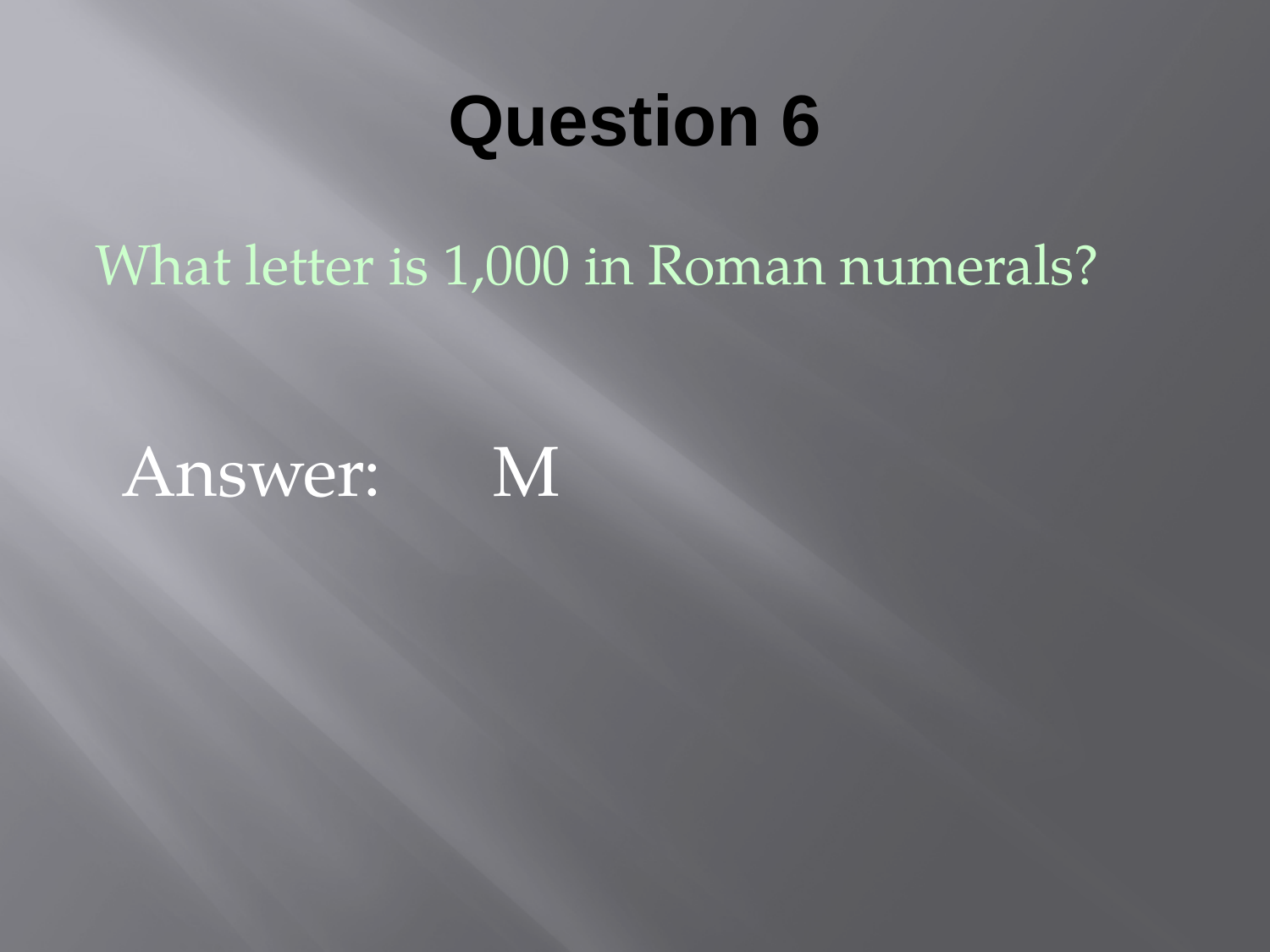

# Question 6
What letter is 1,000 in Roman numerals?
Answer:
M